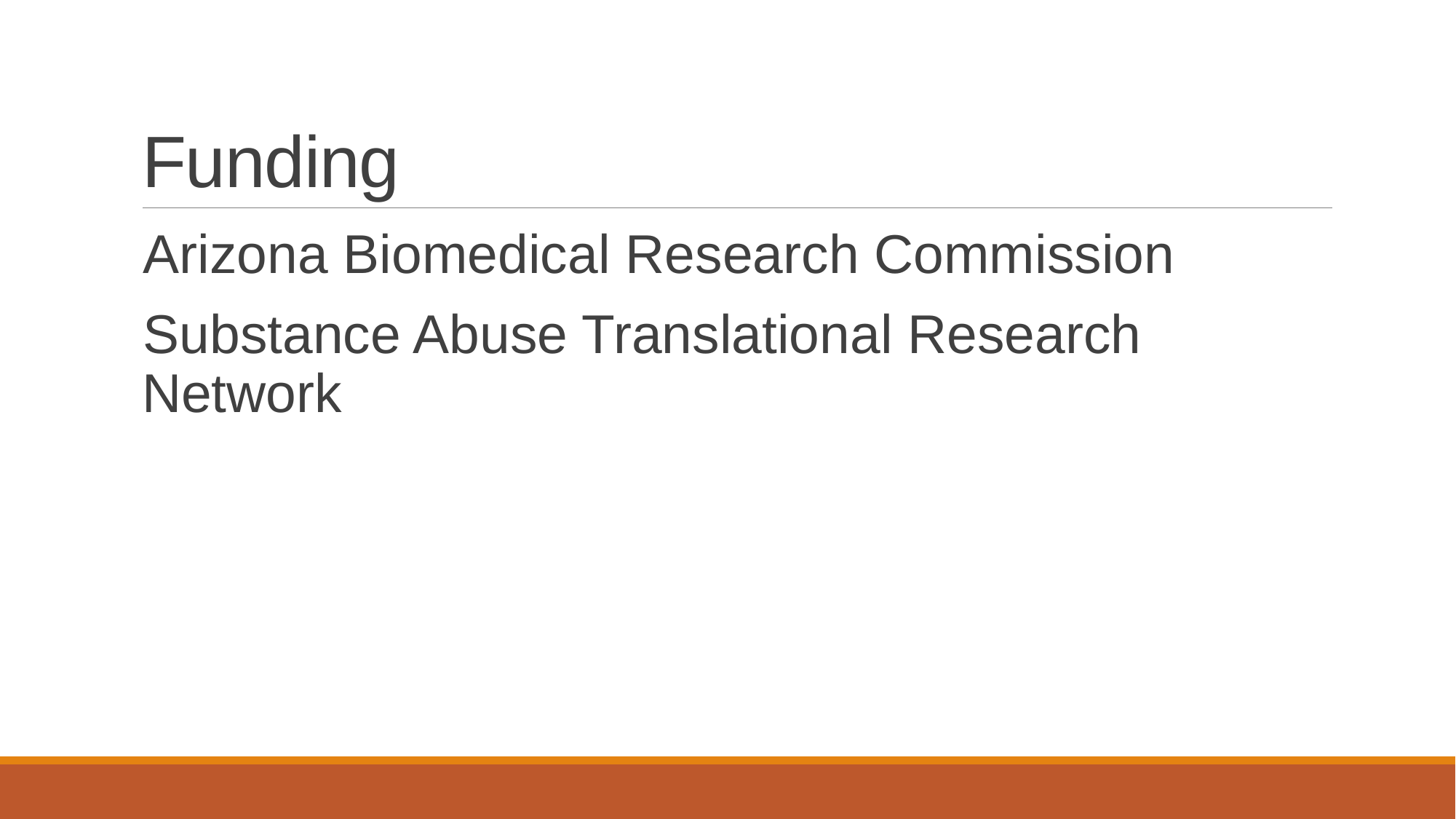

# Funding
Arizona Biomedical Research Commission
Substance Abuse Translational Research Network